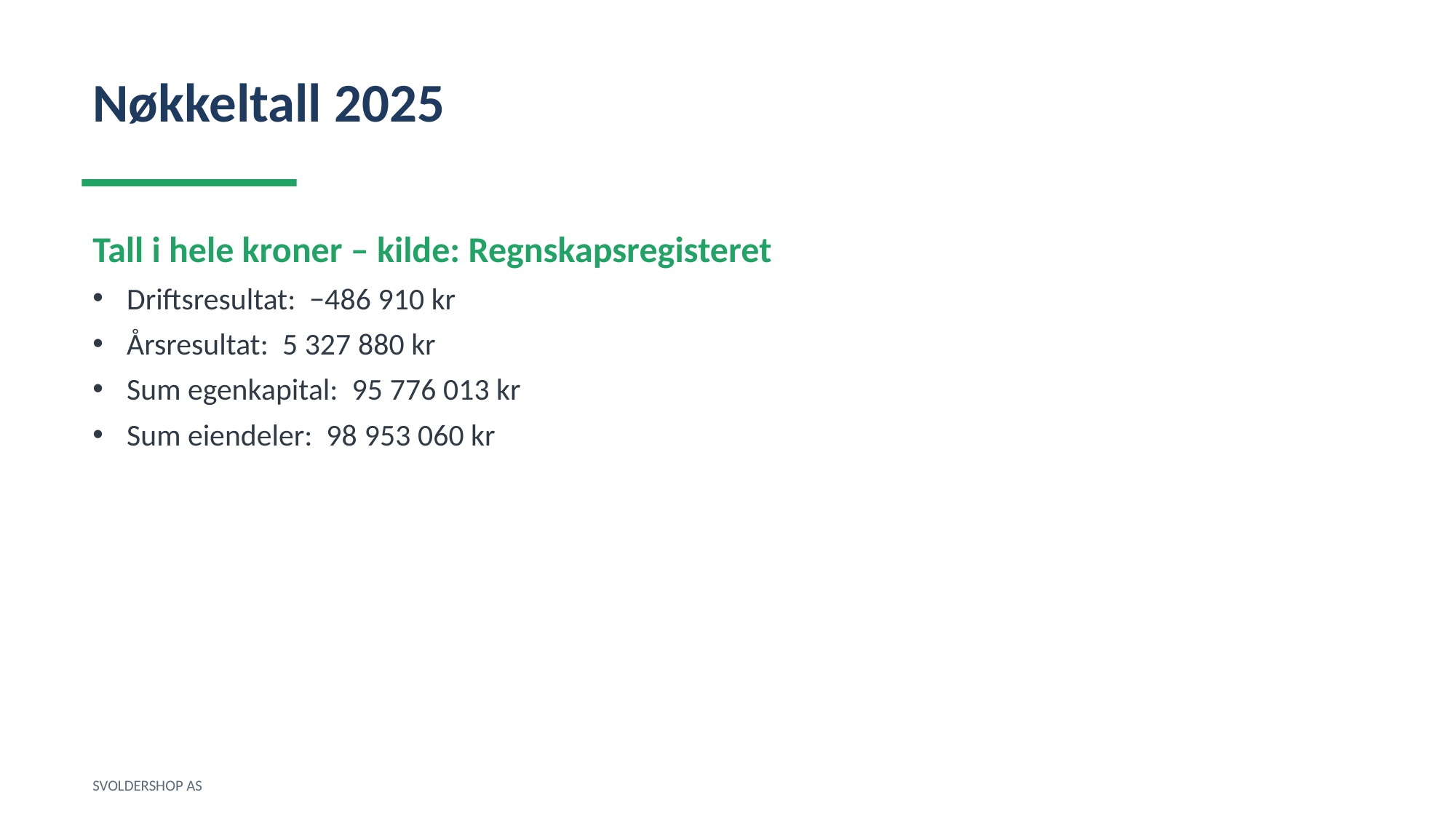

Nøkkeltall 2025

Tall i hele kroner – kilde: Regnskapsregisteret
Driftsresultat:  −486 910 kr
Årsresultat:  5 327 880 kr
Sum egenkapital:  95 776 013 kr
Sum eiendeler:  98 953 060 kr
SVOLDERSHOP AS